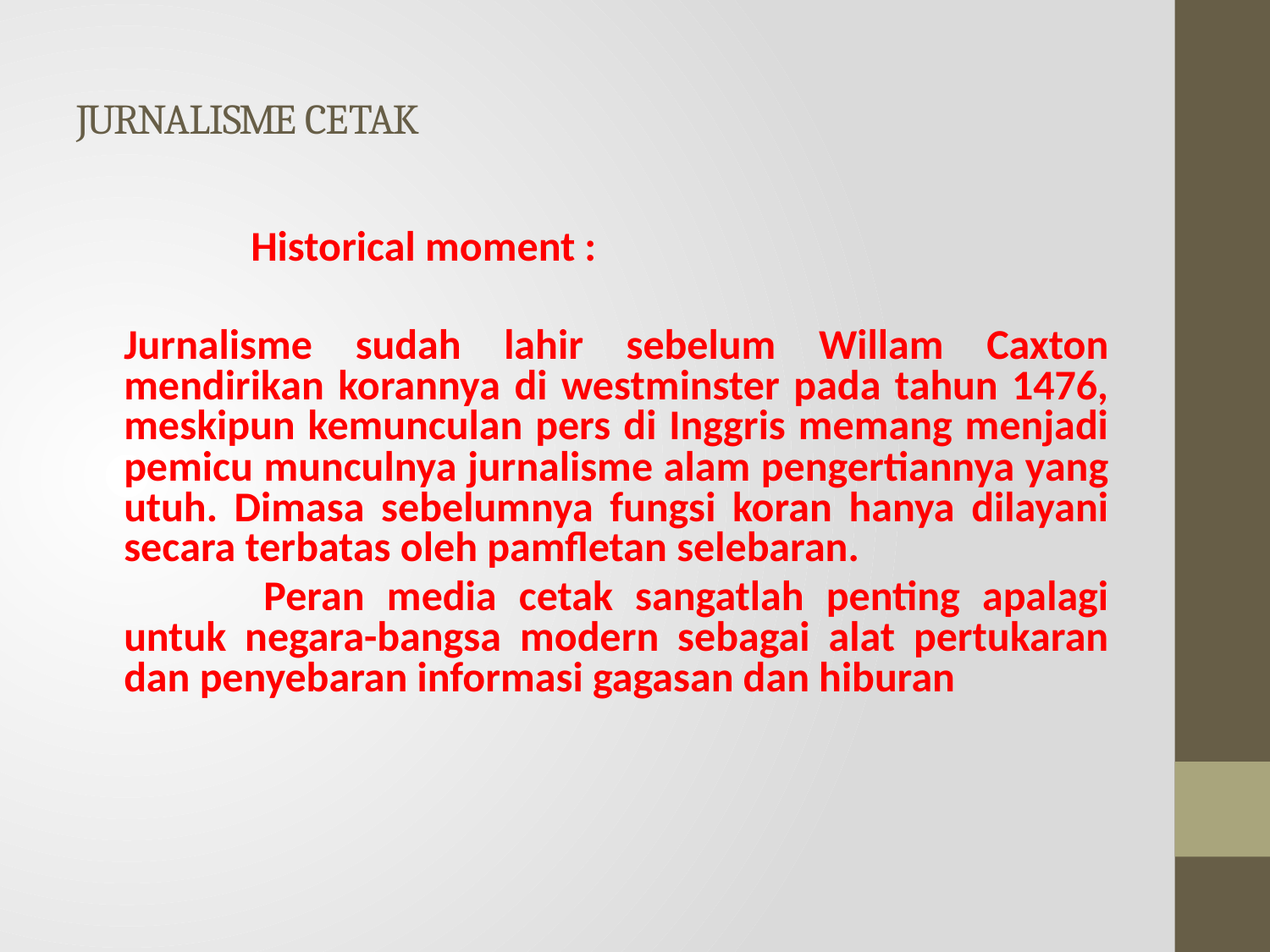

# JURNALISME CETAK
		Historical moment :

	Jurnalisme sudah lahir sebelum Willam Caxton mendirikan korannya di westminster pada tahun 1476, meskipun kemunculan pers di Inggris memang menjadi pemicu munculnya jurnalisme alam pengertiannya yang utuh. Dimasa sebelumnya fungsi koran hanya dilayani secara terbatas oleh pamfletan selebaran.
	 	Peran media cetak sangatlah penting apalagi untuk negara-bangsa modern sebagai alat pertukaran dan penyebaran informasi gagasan dan hiburan